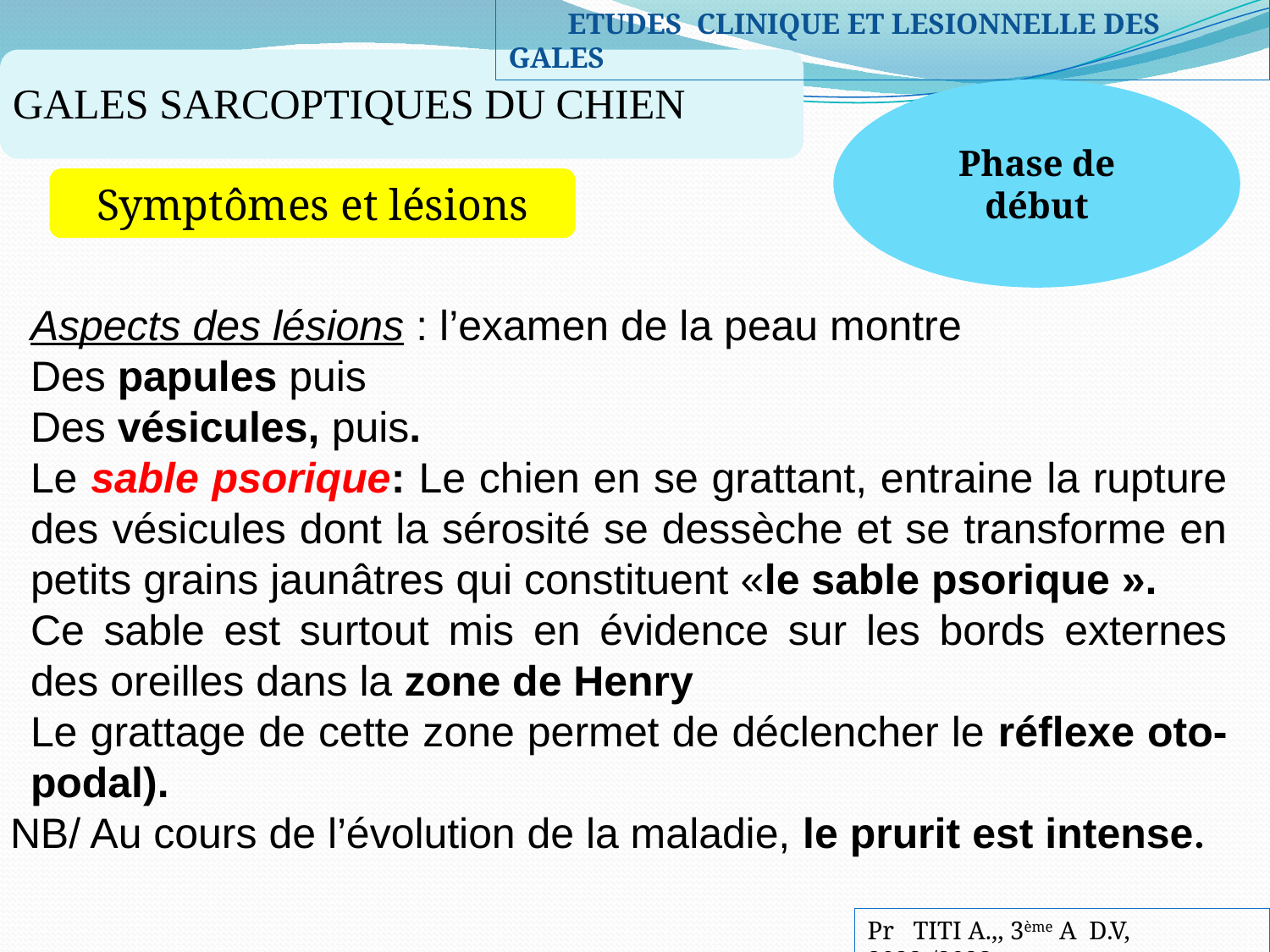

ETUDES  CLINIQUE ET LESIONNELLE DES GALES

GALES SARCOPTIQUES DU CHIEN
Phase de début
Symptômes et lésions

Aspects des lésions : l’examen de la peau montre
Des papules puis
Des vésicules, puis.
Le sable psorique: Le chien en se grattant, entraine la rupture des vésicules dont la sérosité se dessèche et se transforme en petits grains jaunâtres qui constituent «le sable psorique ».
Ce sable est surtout mis en évidence sur les bords externes des oreilles dans la zone de Henry
Le grattage de cette zone permet de déclencher le réflexe oto-podal).
         NB/ Au cours de l’évolution de la maladie, le prurit est intense.
Pr   TITI A.,, 3ème A  D.V, 2022-/2023